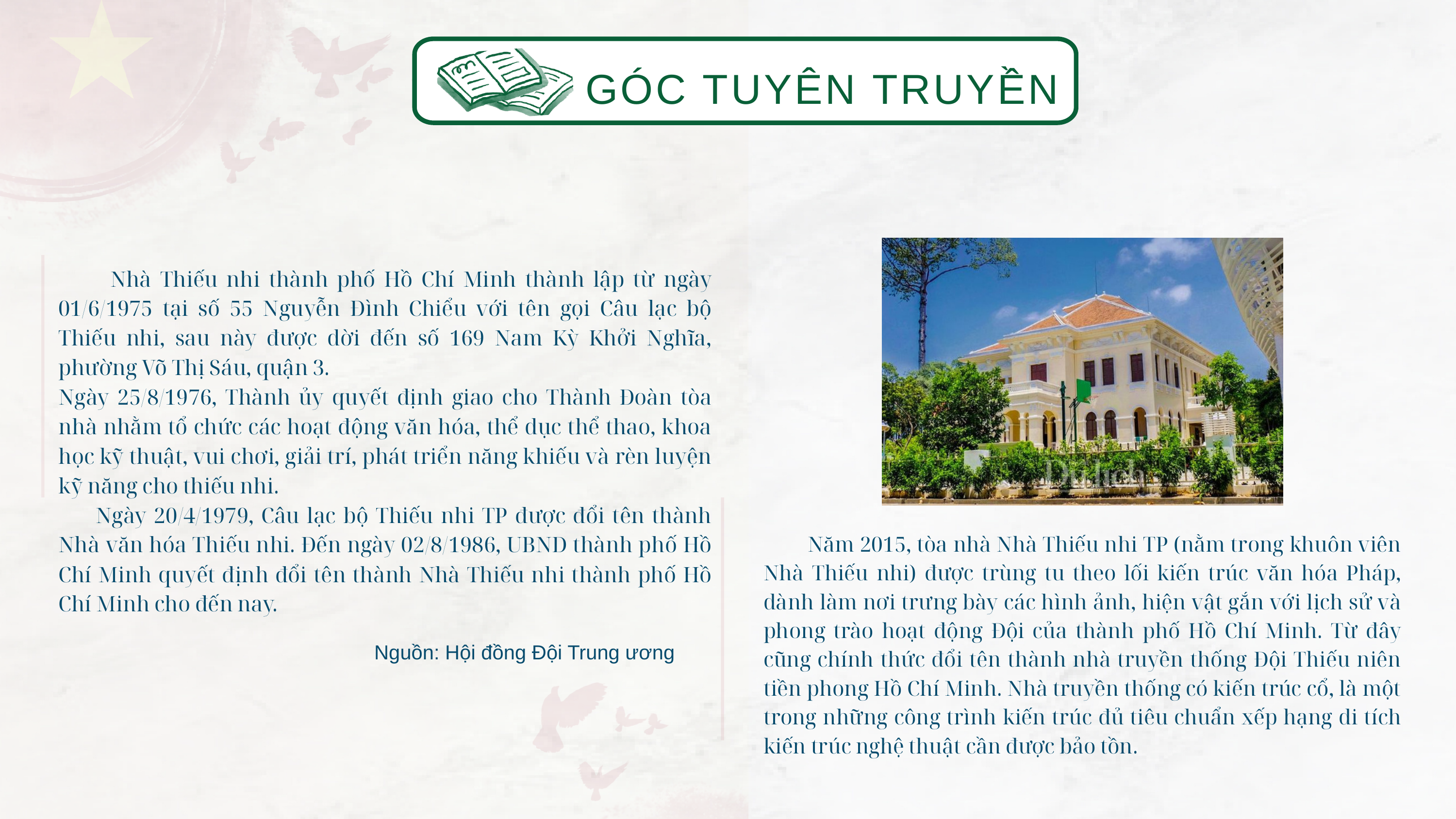

GÓC TUYÊN TRUYỀN

      Nhà Thiếu nhi thành phố Hồ Chí Minh thành lập từ ngày 01/6/1975 tại số 55 Nguyễn Đình Chiểu với tên gọi Câu lạc bộ Thiếu nhi, sau này được dời đến số 169 Nam Kỳ Khởi Nghĩa, phường Võ Thị Sáu, quận 3.
Ngày 25/8/1976, Thành ủy quyết định giao cho Thành Đoàn tòa nhà nhằm tổ chức các hoạt động văn hóa, thể dục thể thao, khoa học kỹ thuật, vui chơi, giải trí, phát triển năng khiếu và rèn luyện kỹ năng cho thiếu nhi.
     Ngày 20/4/1979, Câu lạc bộ Thiếu nhi TP được đổi tên thành Nhà văn hóa Thiếu nhi. Đến ngày 02/8/1986, UBND thành phố Hồ Chí Minh quyết định đổi tên thành Nhà Thiếu nhi thành phố Hồ Chí Minh cho đến nay.

        Năm 2015, tòa nhà Nhà Thiếu nhi TP (nằm trong khuôn viên Nhà Thiếu nhi) được trùng tu theo lối kiến trúc văn hóa Pháp, dành làm nơi trưng bày các hình ảnh, hiện vật gắn với lịch sử và phong trào hoạt động Đội của thành phố Hồ Chí Minh. Từ đây cũng chính thức đổi tên thành nhà truyền thống Đội Thiếu niên tiền phong Hồ Chí Minh. Nhà truyền thống có kiến trúc cổ, là một trong những công trình kiến trúc đủ tiêu chuẩn xếp hạng di tích kiến trúc nghệ thuật cần được bảo tồn.

Nguồn: Hội đồng Đội Trung ương